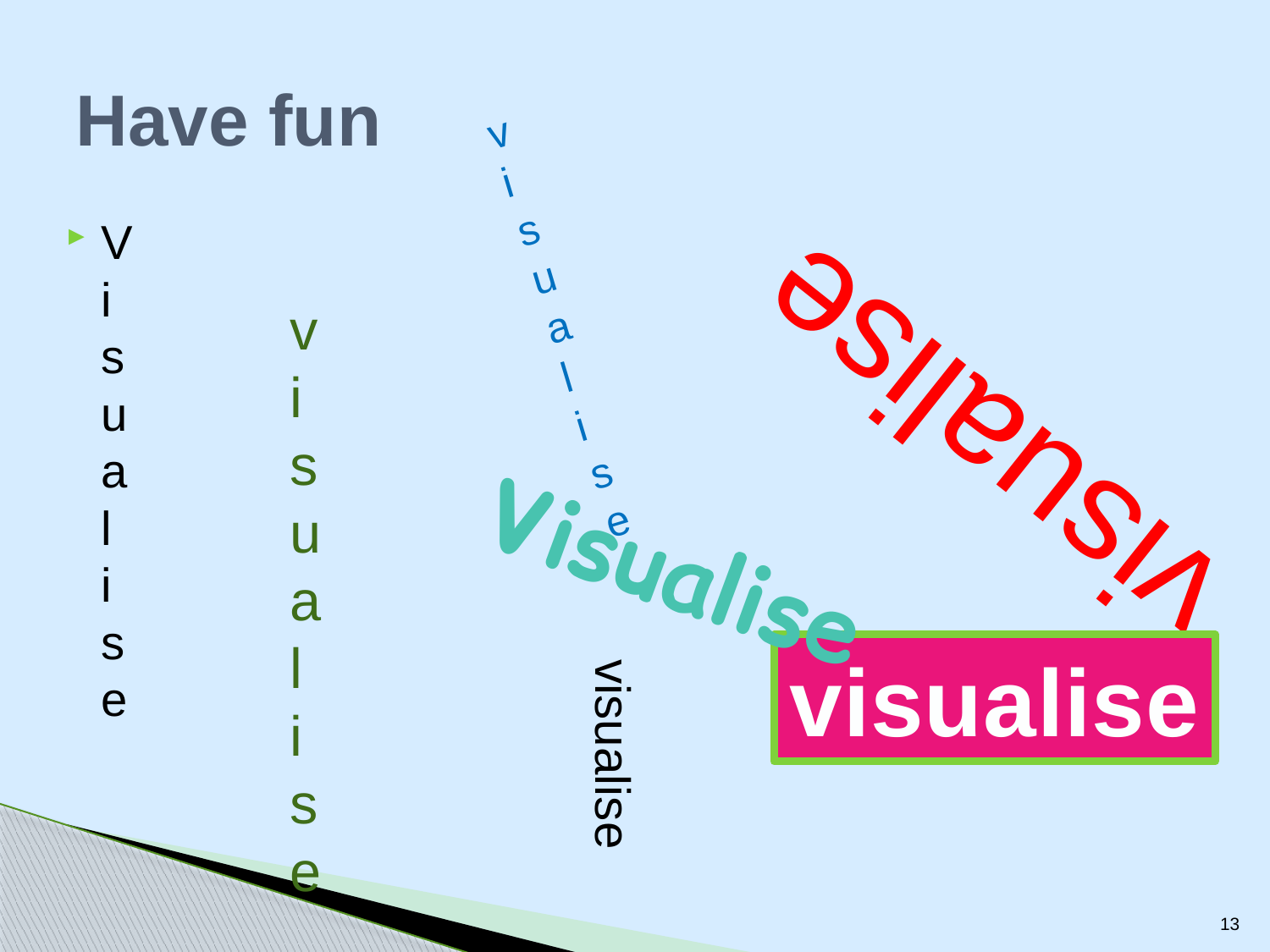

v
i
s
u
a
l
i
s
e
# Have fun
Visualise
v
i
s
u
al
i
s
e

visualise
Visualise
visualise
visualise
13